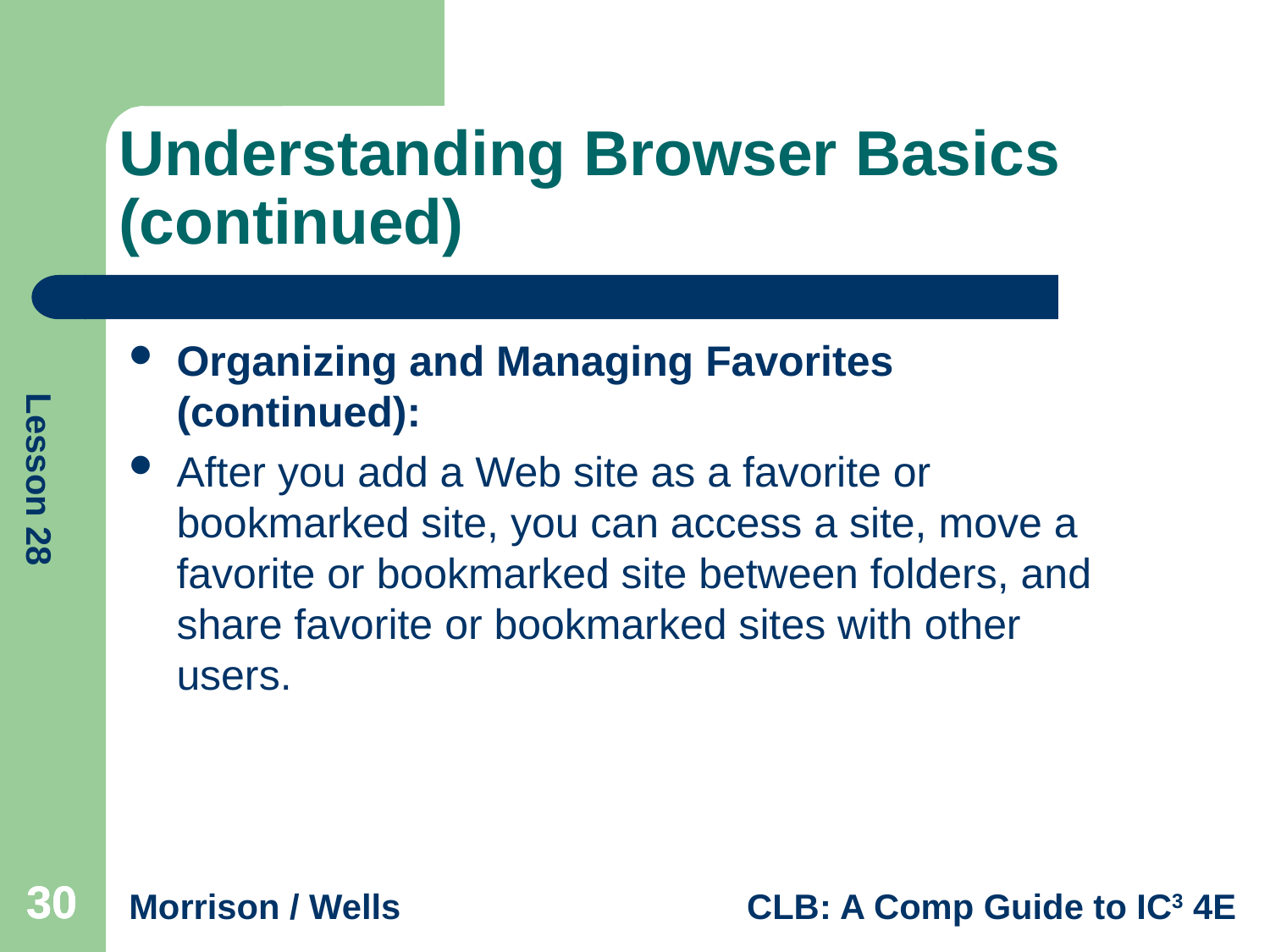

# Understanding Browser Basics (continued)

Organizing and Managing Favorites (continued):
After you add a Web site as a favorite or bookmarked site, you can access a site, move a favorite or bookmarked site between folders, and share favorite or bookmarked sites with other users.
30
30
30